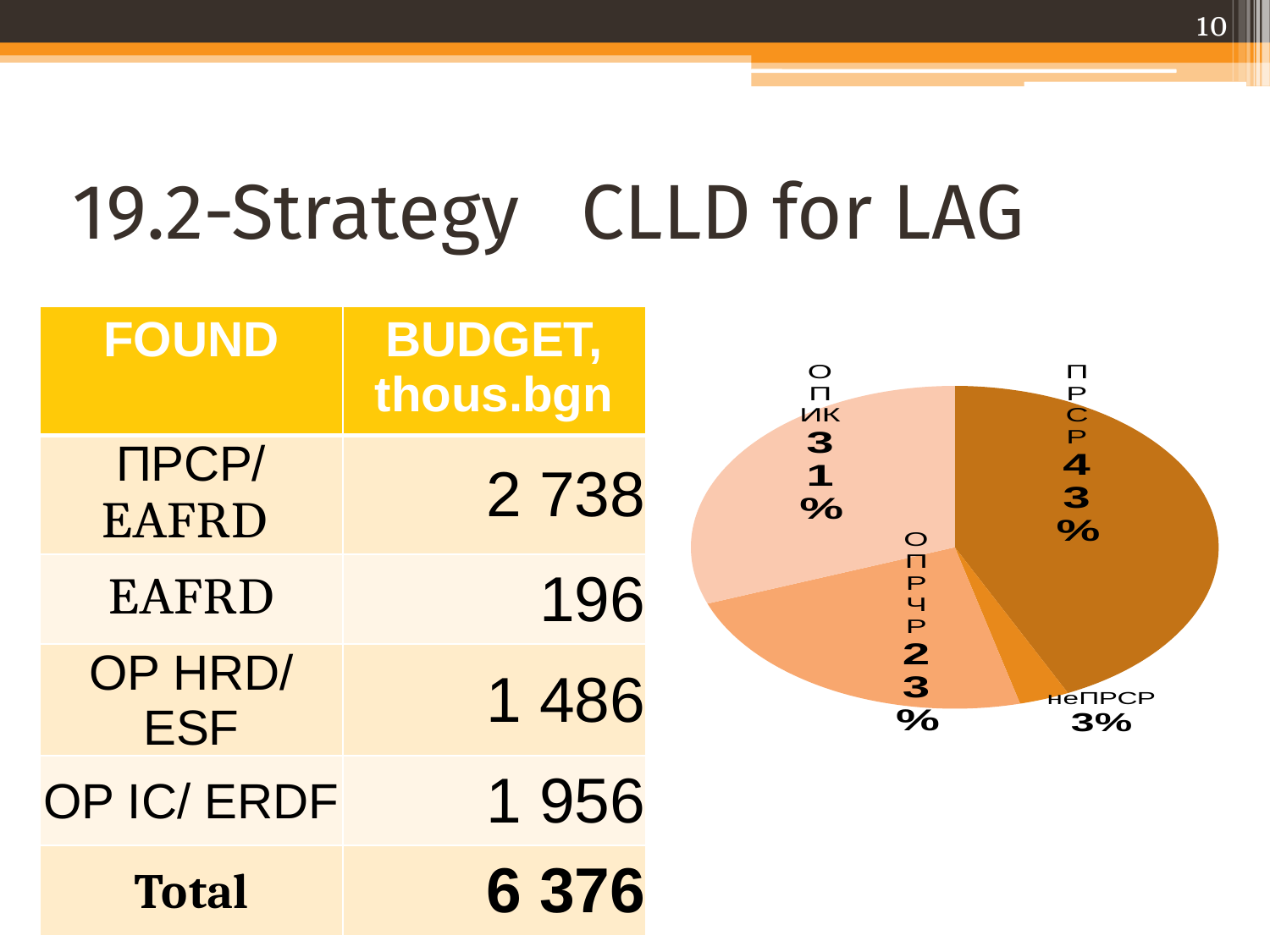

10
# 19.2-Strategy   CLLD for LAG

### Chart

| Category | бюджет, хил.лв |
|---|---|
| ПРСР | 2738.0 |
| неПРСР | 196.0 |
| ОПРЧР | 1486.0 |
| ОПИК | 1956.0 |
| FOUND | BUDGET, thous.bgn |
| --- | --- |
| ПРСР/ EAFRD | 2 738 |
| EAFRD | 196 |
| OP HRD/ ESF | 1 486 |
| ОP IC/ ERDF | 1 956 |
| Total | 6 376 |